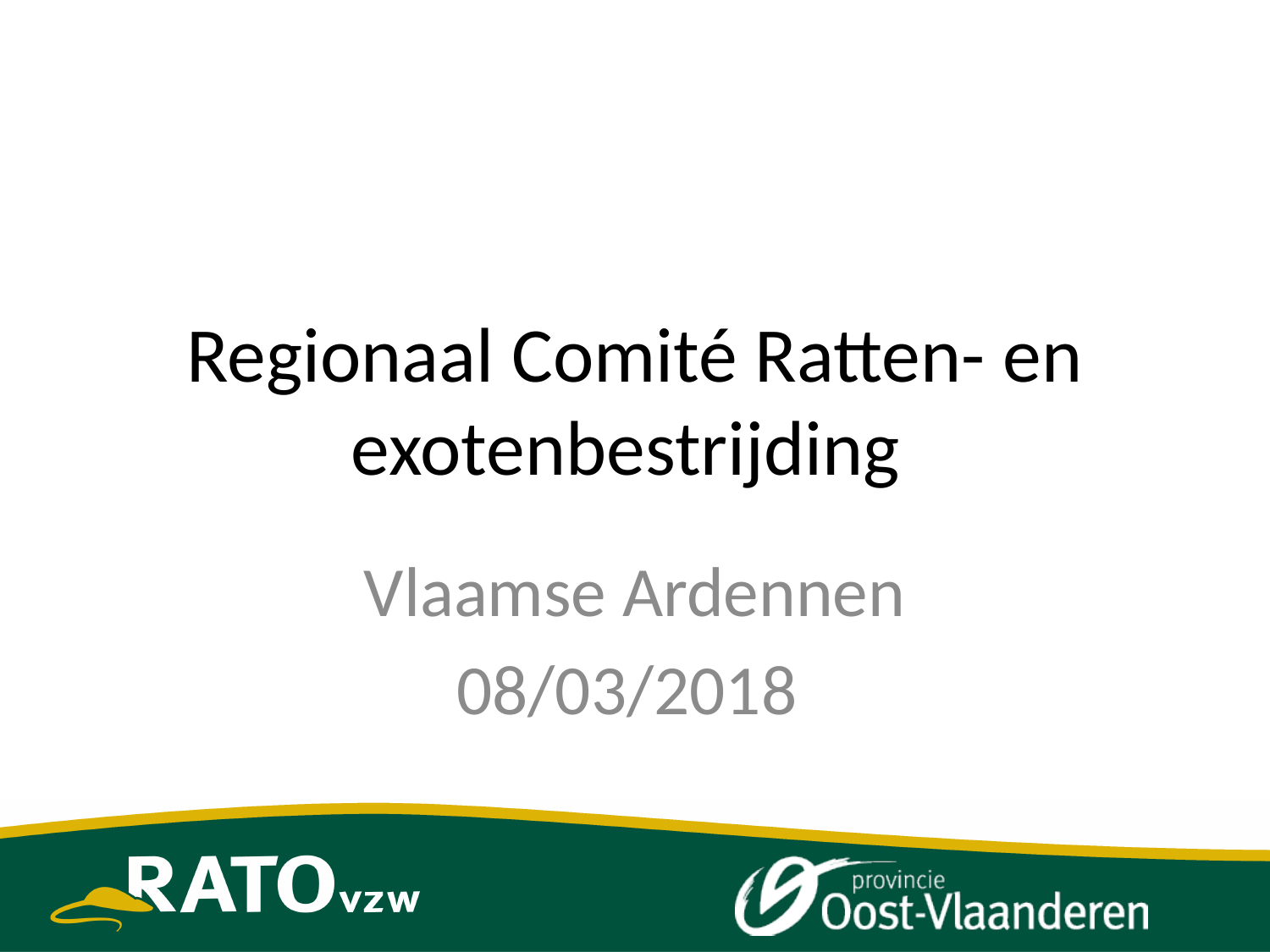

# Regionaal Comité Ratten- en exotenbestrijding
Vlaamse Ardennen
08/03/2018